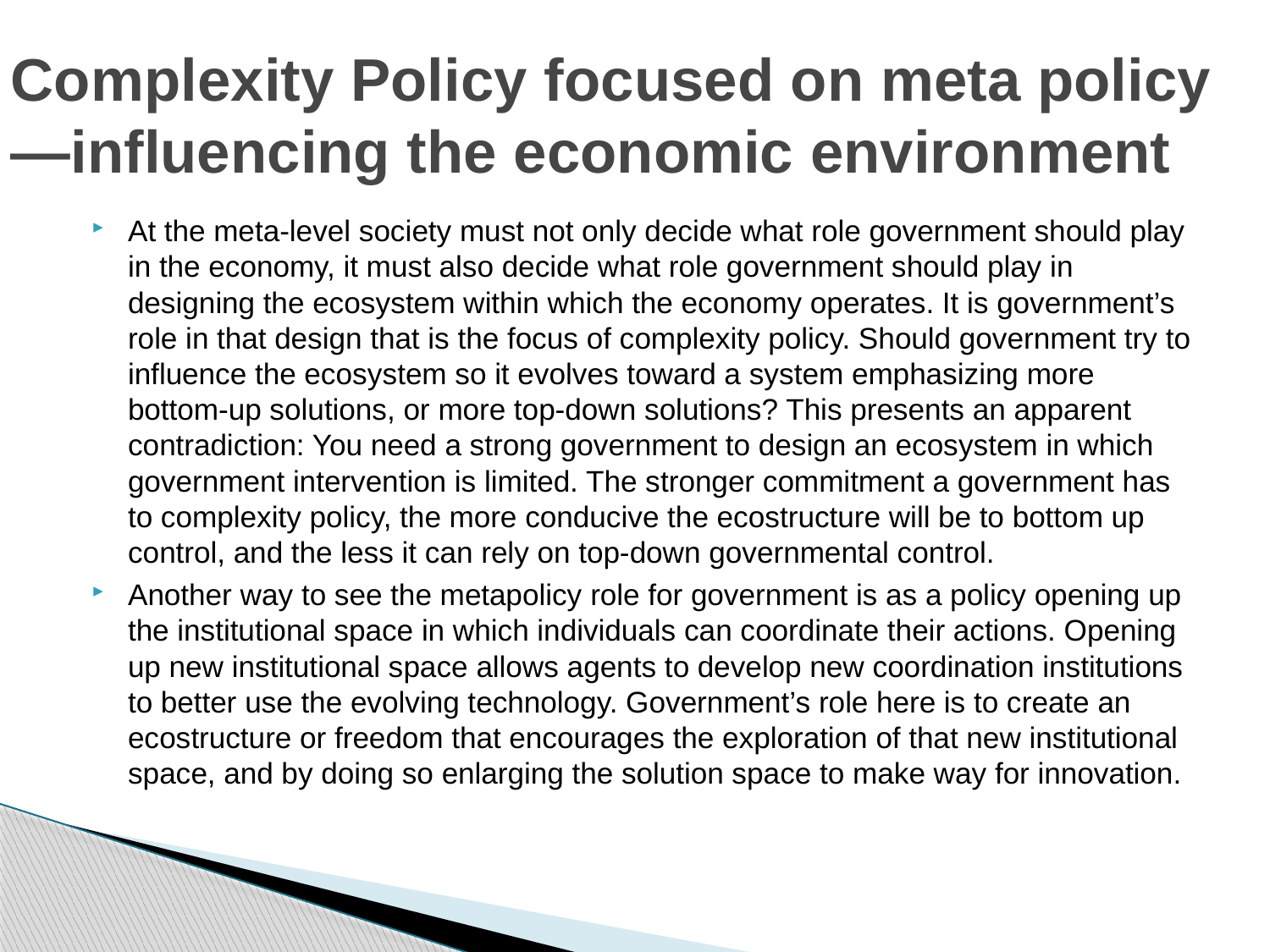

# Complexity Policy focused on meta policy—influencing the economic environment
At the meta-level society must not only decide what role government should play in the economy, it must also decide what role government should play in designing the ecosystem within which the economy operates. It is government’s role in that design that is the focus of complexity policy. Should government try to influence the ecosystem so it evolves toward a system emphasizing more bottom-up solutions, or more top-down solutions? This presents an apparent contradiction: You need a strong government to design an ecosystem in which government intervention is limited. The stronger commitment a government has to complexity policy, the more conducive the ecostructure will be to bottom up control, and the less it can rely on top-down governmental control.
Another way to see the metapolicy role for government is as a policy opening up the institutional space in which individuals can coordinate their actions. Opening up new institutional space allows agents to develop new coordination institutions to better use the evolving technology. Government’s role here is to create an ecostructure or freedom that encourages the exploration of that new institutional space, and by doing so enlarging the solution space to make way for innovation.